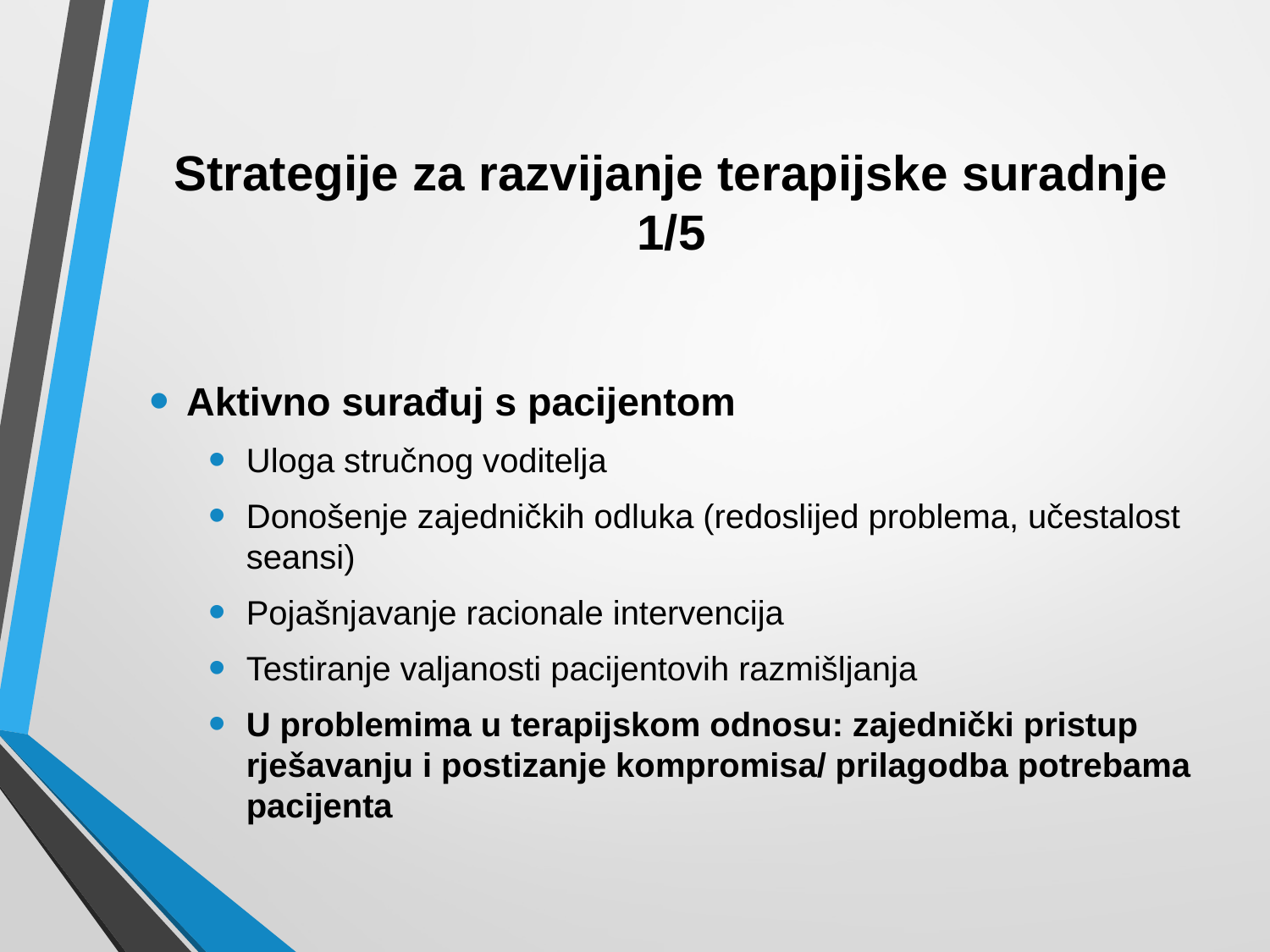

# Strategije za razvijanje terapijske suradnje 1/5
Aktivno surađuj s pacijentom
Uloga stručnog voditelja
Donošenje zajedničkih odluka (redoslijed problema, učestalost seansi)
Pojašnjavanje racionale intervencija
Testiranje valjanosti pacijentovih razmišljanja
U problemima u terapijskom odnosu: zajednički pristup rješavanju i postizanje kompromisa/ prilagodba potrebama pacijenta